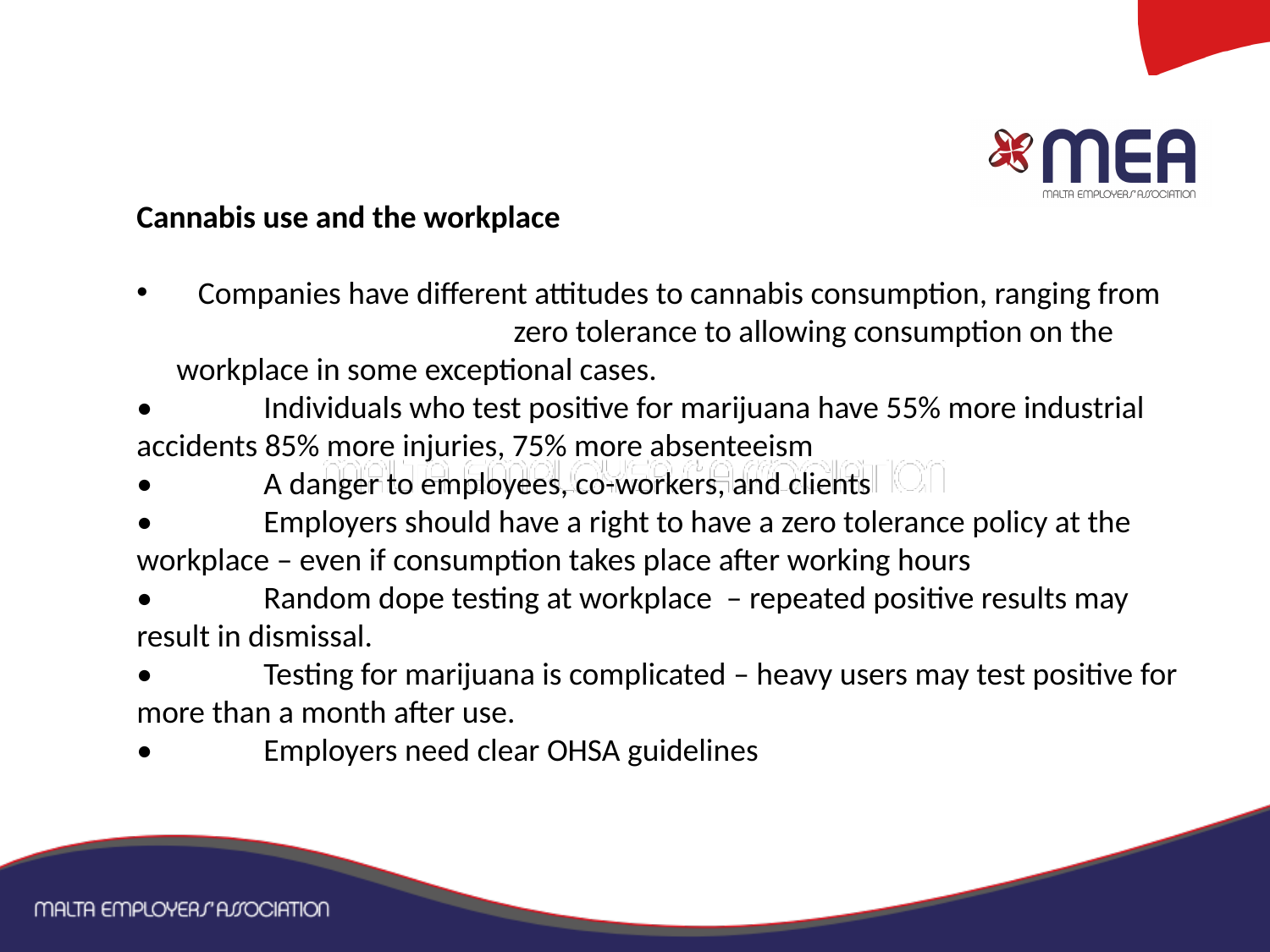

Cannabis use and the workplace

   Companies have different attitudes to cannabis consumption, ranging from                                                    zero tolerance to allowing consumption on the workplace in some exceptional cases.
•	Individuals who test positive for marijuana have 55% more industrial accidents 85% more injuries, 75% more absenteeism
•	A danger to employees, co-workers, and clients
•	Employers should have a right to have a zero tolerance policy at the workplace – even if consumption takes place after working hours
•	Random dope testing at workplace  – repeated positive results may result in dismissal.
•	Testing for marijuana is complicated – heavy users may test positive for more than a month after use.
•	Employers need clear OHSA guidelines